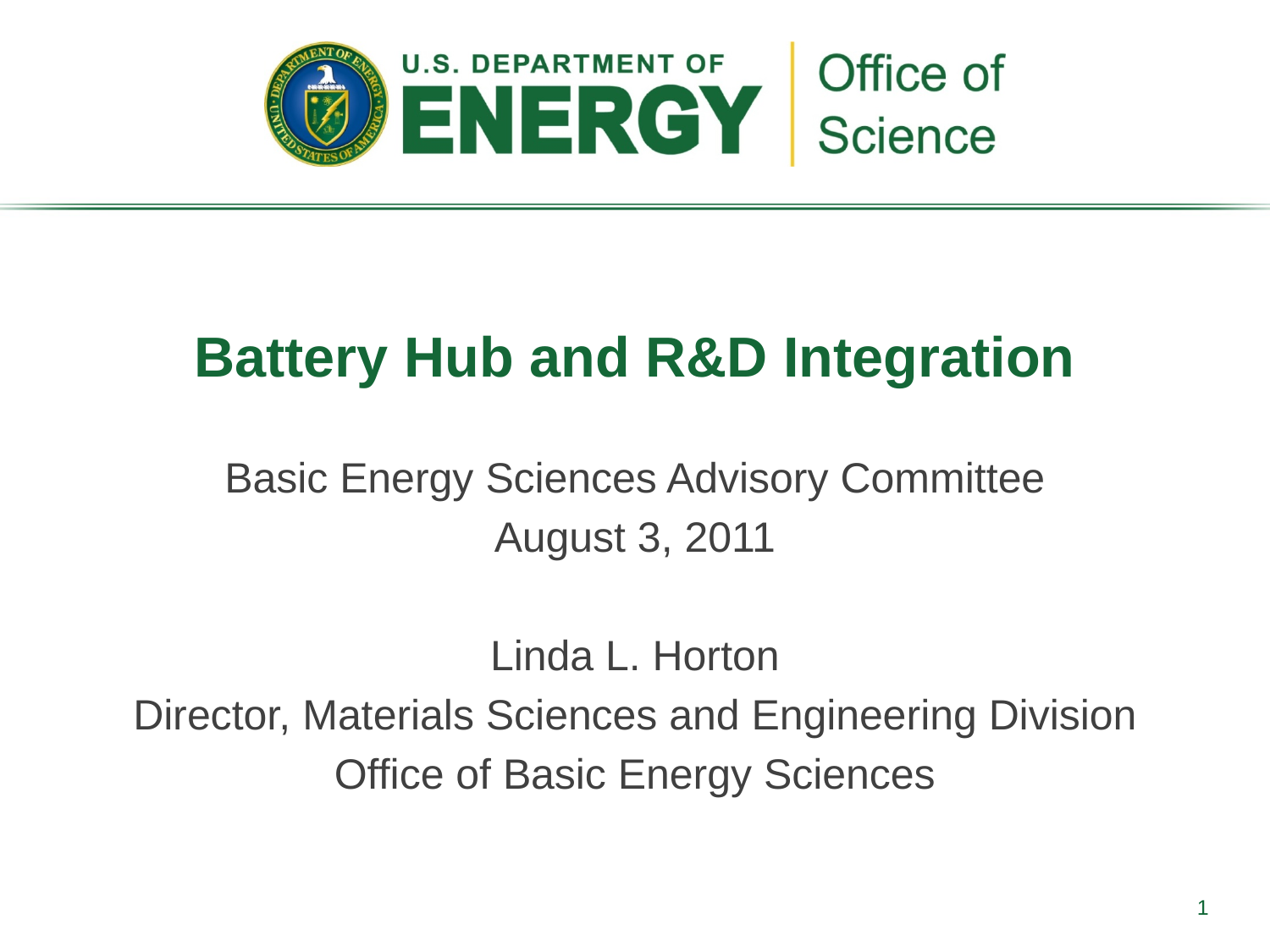

# Battery Hub and R&D Integration
Basic Energy Sciences Advisory Committee
August 3, 2011

Linda L. Horton
Director, Materials Sciences and Engineering Division
Office of Basic Energy Sciences
1